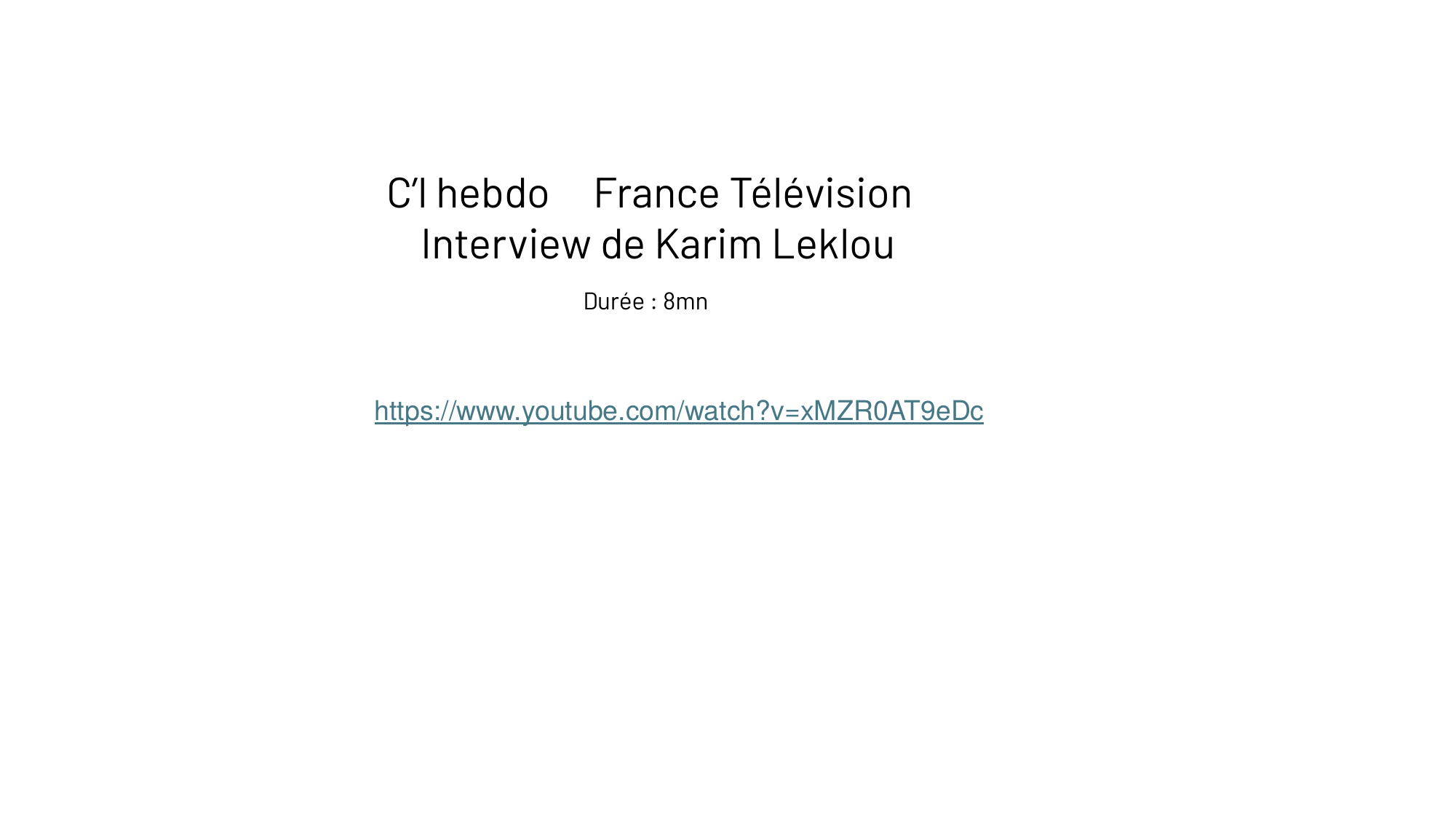

C’l hebdo     France Télévision
    Interview de Karim Leklou
                       Durée : 8mn
https://www.youtube.com/watch?v=xMZR0AT9eDc